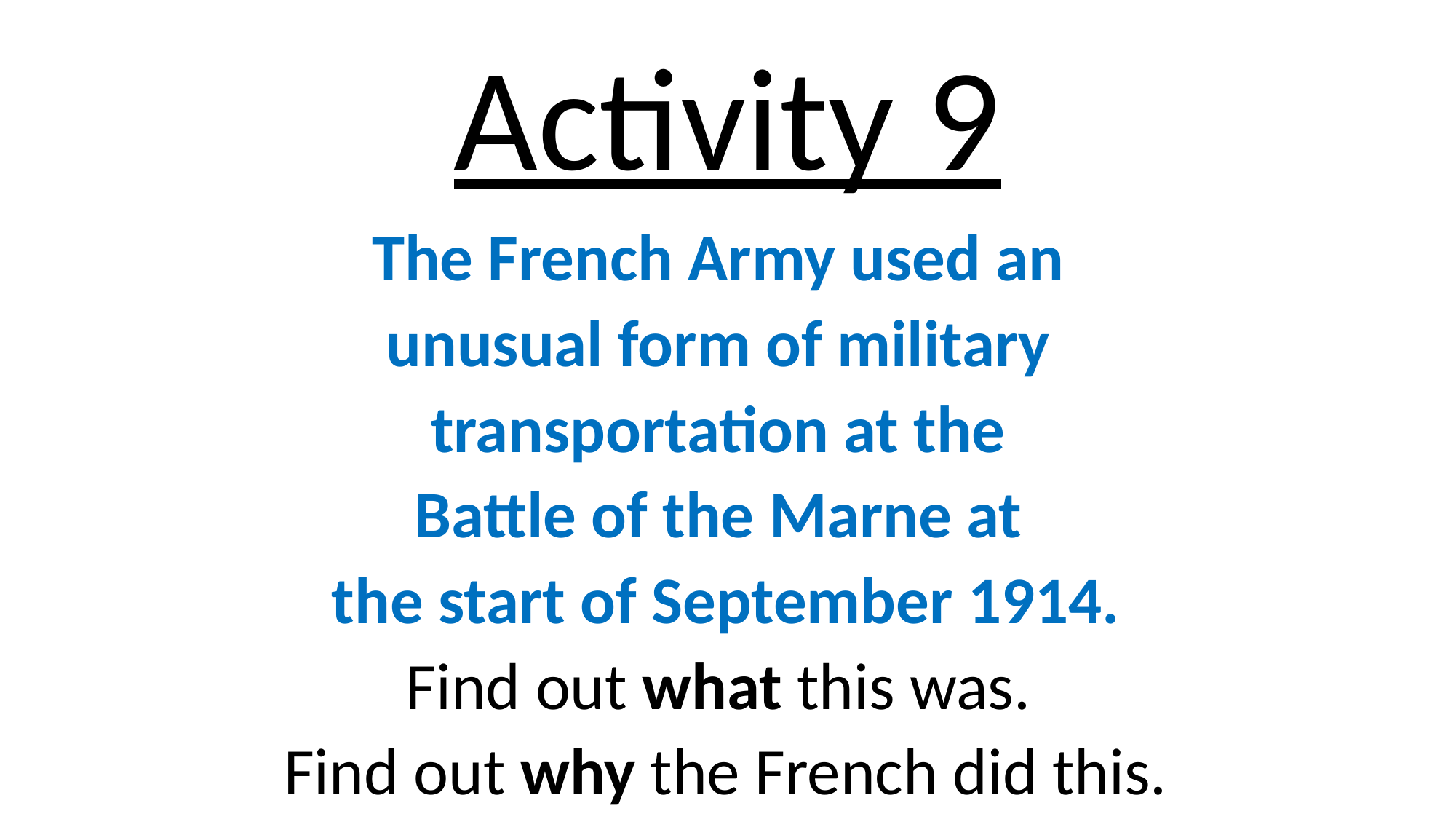

# Activity 9
The French Army used an
unusual form of military
transportation at the
Battle of the Marne at
the start of September 1914.
Find out what this was.
Find out why the French did this.